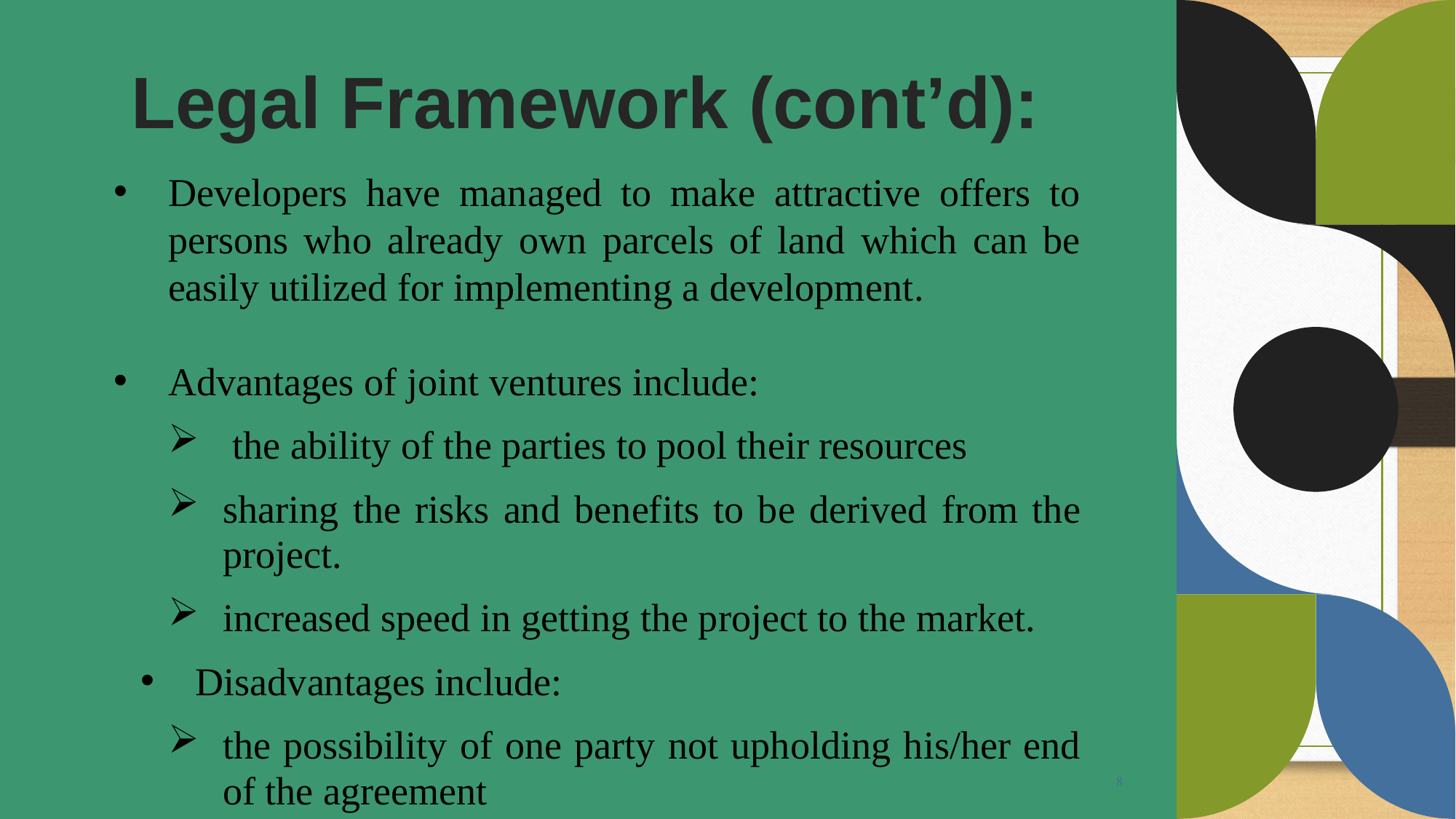

# Legal Framework (cont’d):
Developers have managed to make attractive offers to persons who already own parcels of land which can be easily utilized for implementing a development.

Advantages of joint ventures include:
 the ability of the parties to pool their resources
sharing the risks and benefits to be derived from the project.
increased speed in getting the project to the market.
Disadvantages include:
the possibility of one party not upholding his/her end of the agreement
8